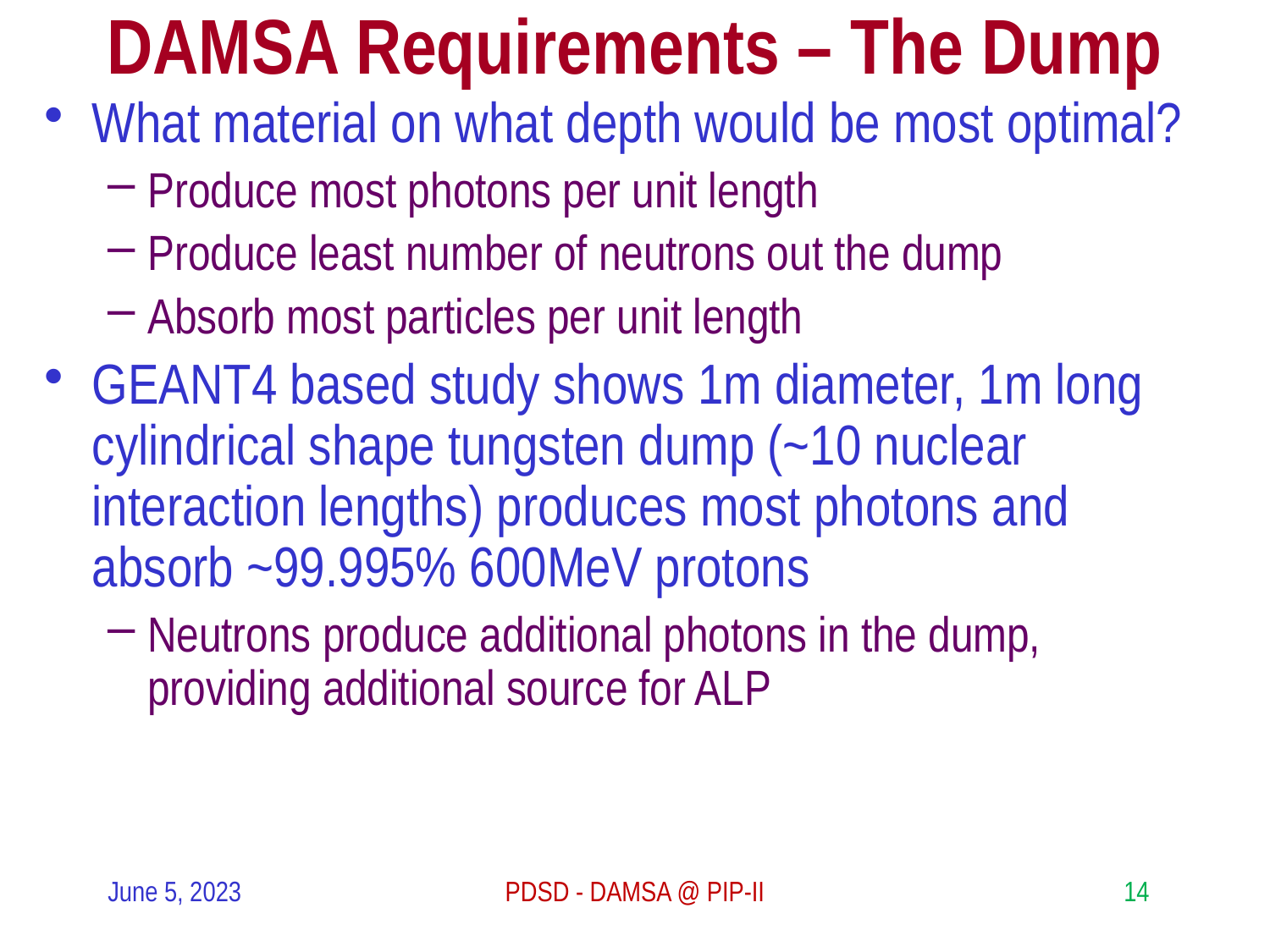

# DAMSA Requirements – The Dump
What material on what depth would be most optimal?
Produce most photons per unit length
Produce least number of neutrons out the dump
Absorb most particles per unit length
GEANT4 based study shows 1m diameter, 1m long cylindrical shape tungsten dump (~10 nuclear interaction lengths) produces most photons and absorb ~99.995% 600MeV protons
Neutrons produce additional photons in the dump, providing additional source for ALP

June 5, 2023
PDSD - DAMSA @ PIP-II
14